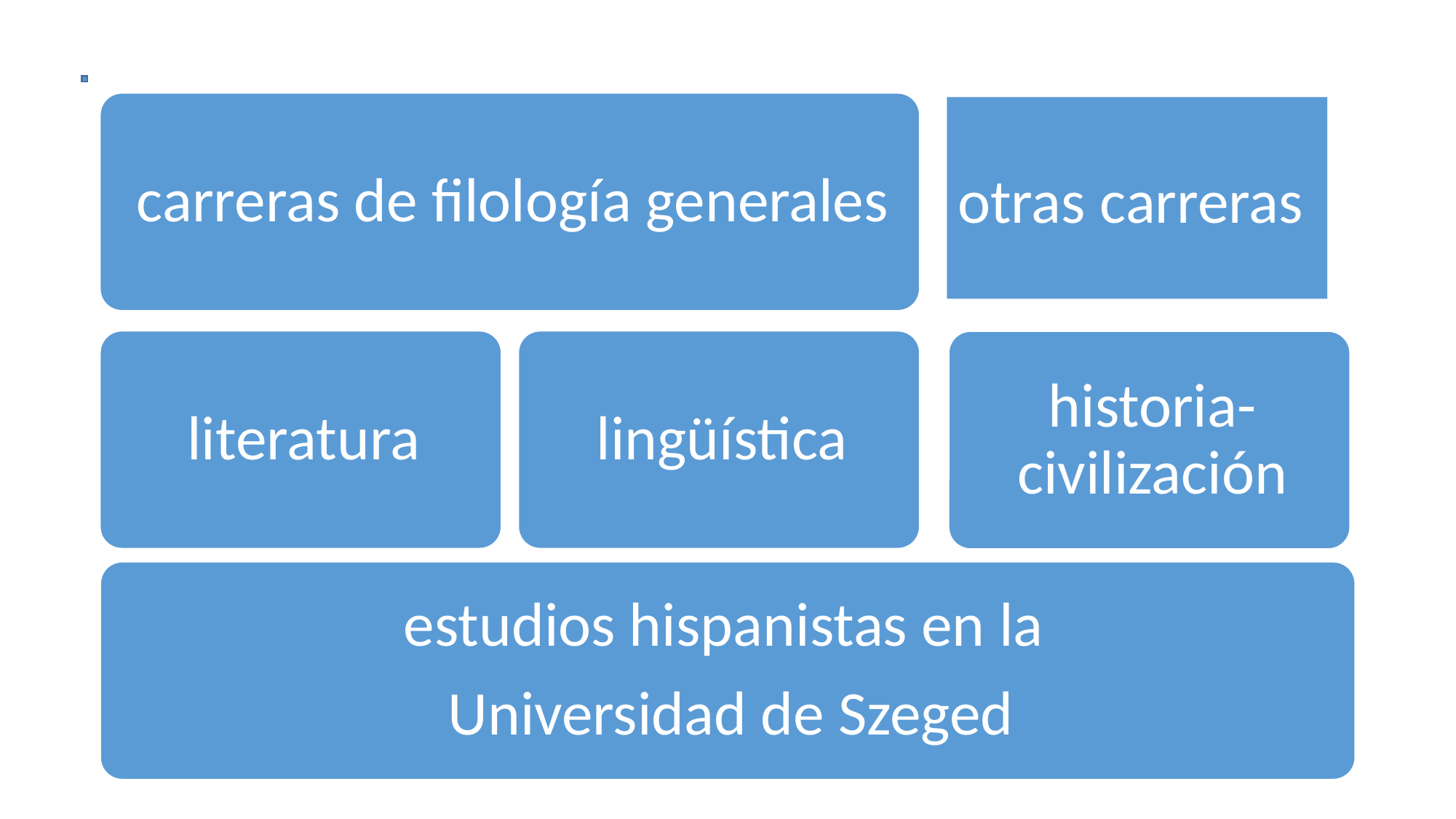

estudios hispanistas en la
Universidad de Szeged
carreras de filología generales
literatura
lingüística
historia-civilización

otras carreras